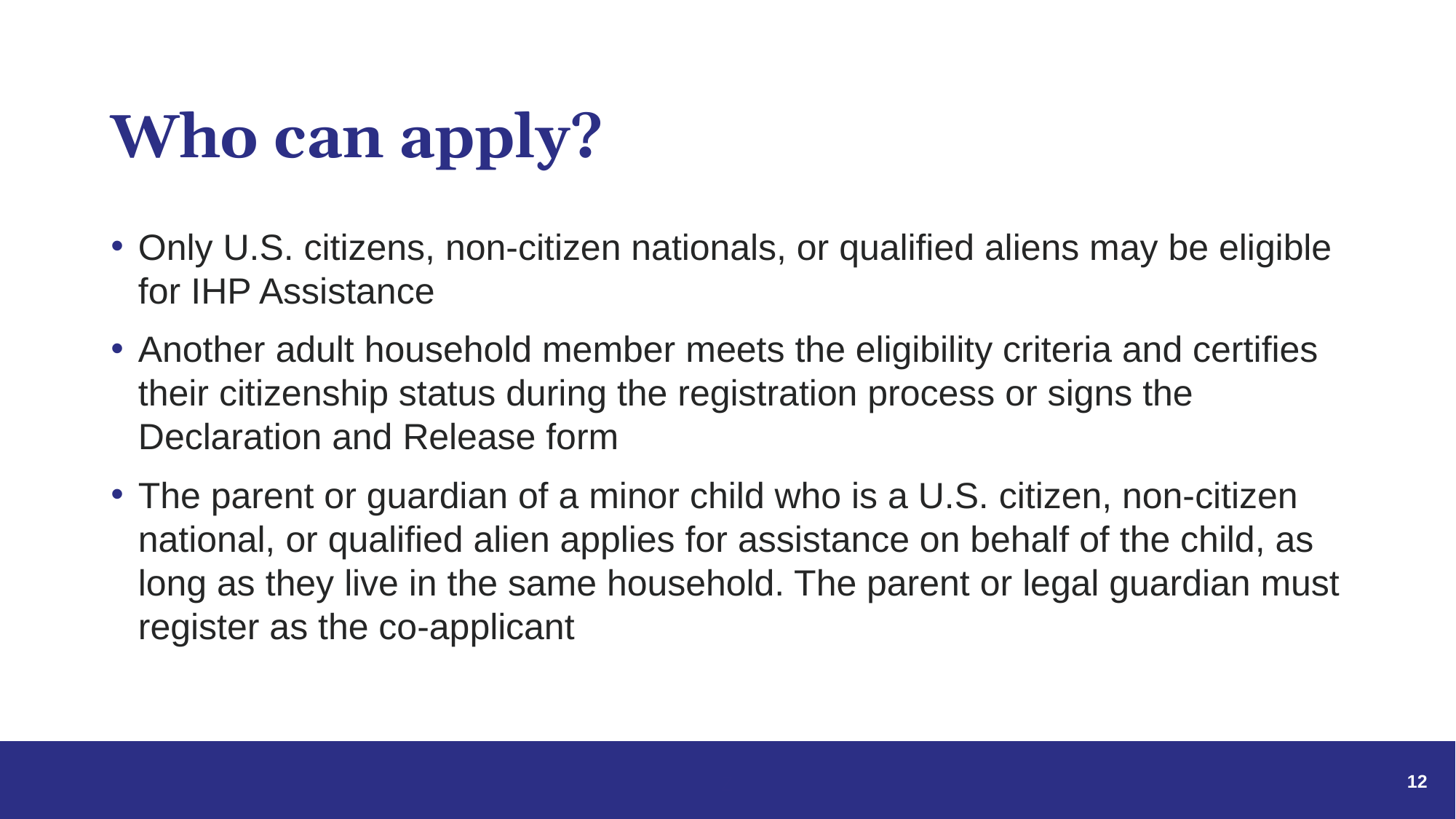

# Who can apply?
Only U.S. citizens, non-citizen nationals, or qualified aliens may be eligible for IHP Assistance
Another adult household member meets the eligibility criteria and certifies their citizenship status during the registration process or signs the Declaration and Release form
The parent or guardian of a minor child who is a U.S. citizen, non-citizen national, or qualified alien applies for assistance on behalf of the child, as long as they live in the same household. The parent or legal guardian must register as the co-applicant
12